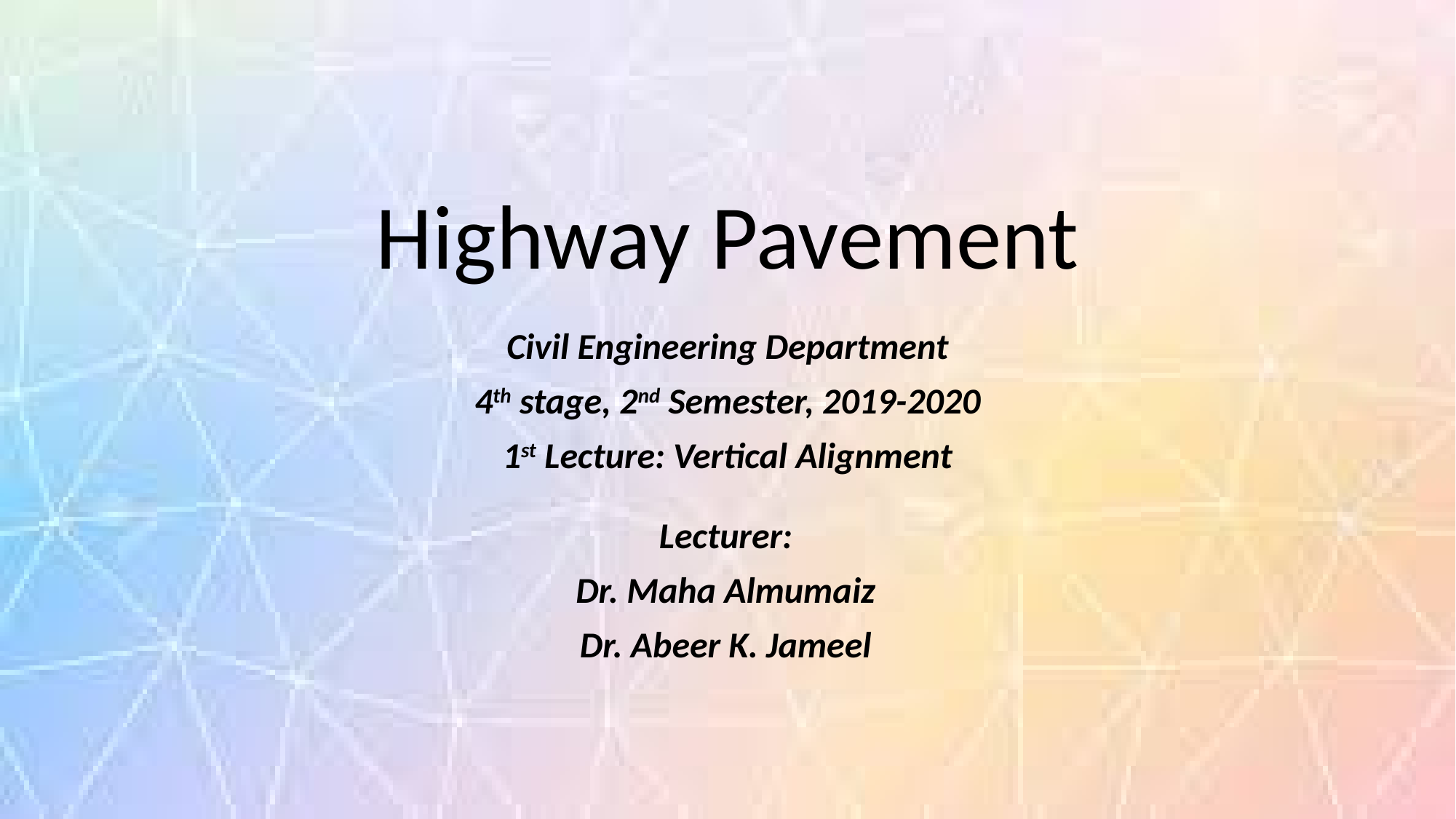

# Highway Pavement
Civil Engineering Department
4th stage, 2nd Semester, 2019-2020
1st Lecture: Vertical Alignment
Lecturer:
Dr. Maha Almumaiz
Dr. Abeer K. Jameel